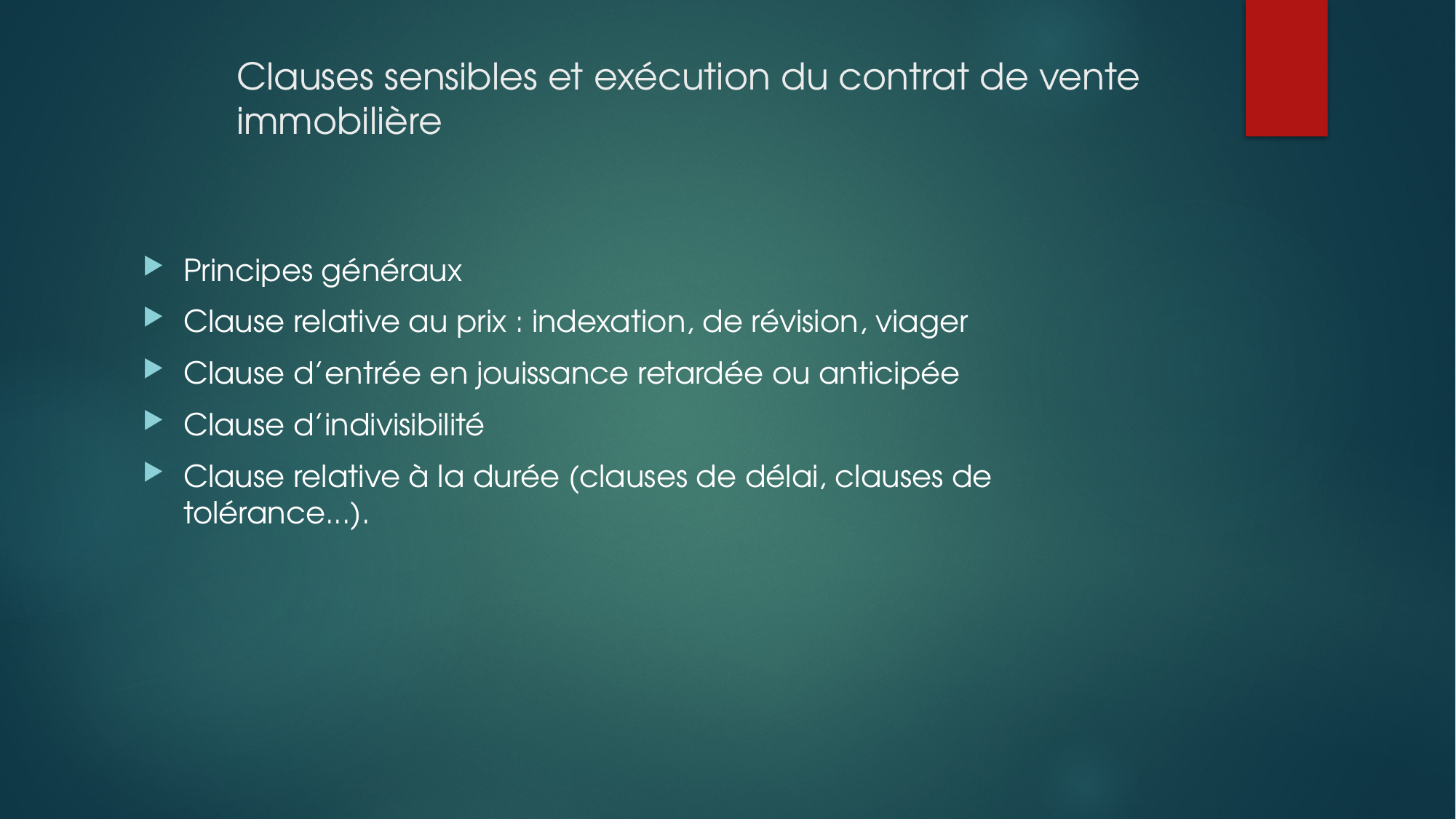

# Clauses sensibles et exécution du contrat de vente immobilière
Principes généraux
Clause relative au prix : indexation, de révision, viager
Clause d’entrée en jouissance retardée ou anticipée
Clause d’indivisibilité
Clause relative à la durée (clauses de délai, clauses de tolérance...).